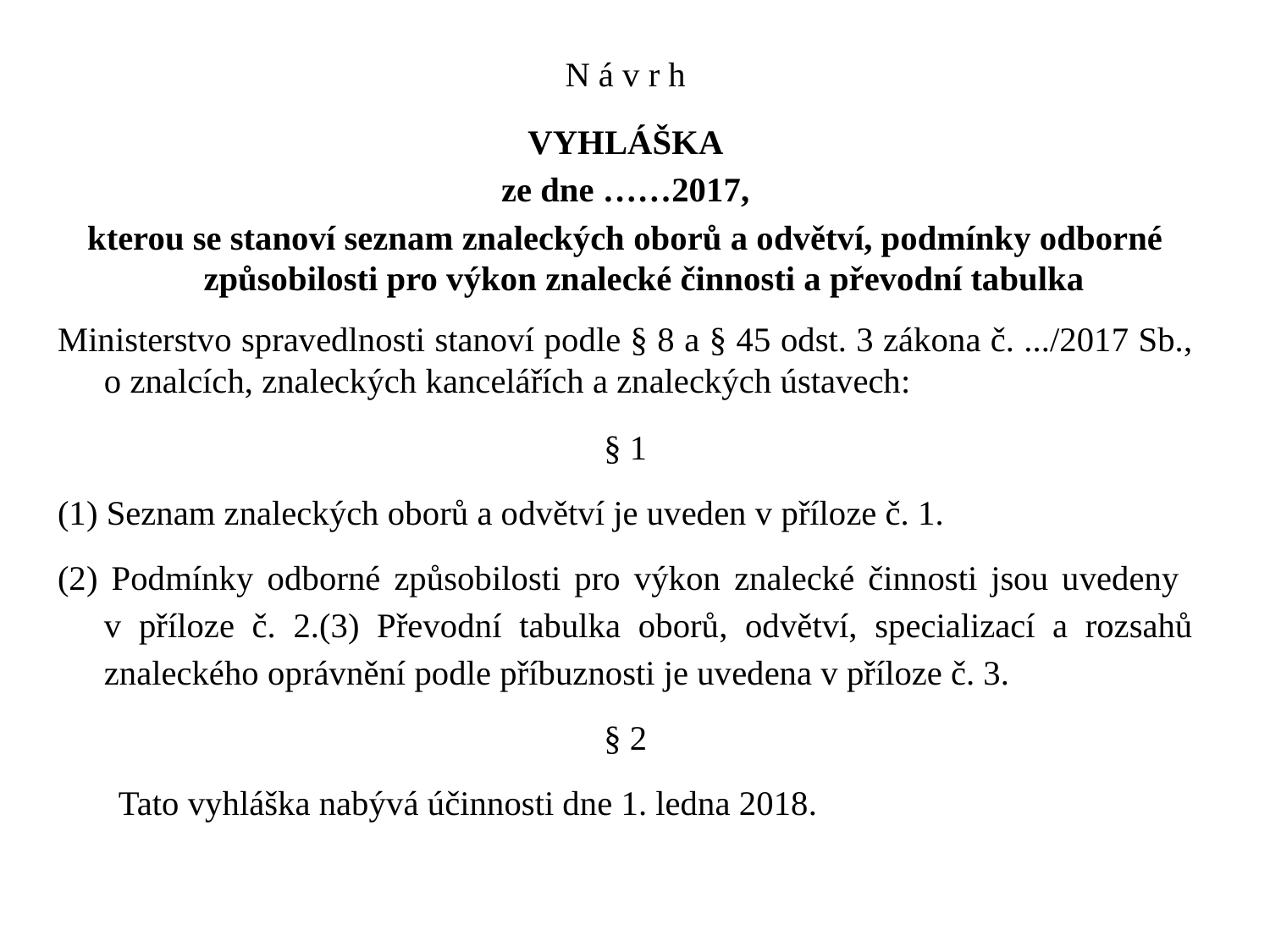

#
N á v r h
VYHLÁŠKA
ze dne ……2017,
kterou se stanoví seznam znaleckých oborů a odvětví, podmínky odborné způsobilosti pro výkon znalecké činnosti a převodní tabulka
Ministerstvo spravedlnosti stanoví podle § 8 a § 45 odst. 3 zákona č. .../2017 Sb., o znalcích, znaleckých kancelářích a znaleckých ústavech:
§ 1
(1) Seznam znaleckých oborů a odvětví je uveden v příloze č. 1.
(2) Podmínky odborné způsobilosti pro výkon znalecké činnosti jsou uvedeny
v příloze č. 2.(3) Převodní tabulka oborů, odvětví, specializací a rozsahů znaleckého oprávnění podle příbuznosti je uvedena v příloze č. 3.
§ 2
       Tato vyhláška nabývá účinnosti dne 1. ledna 2018.